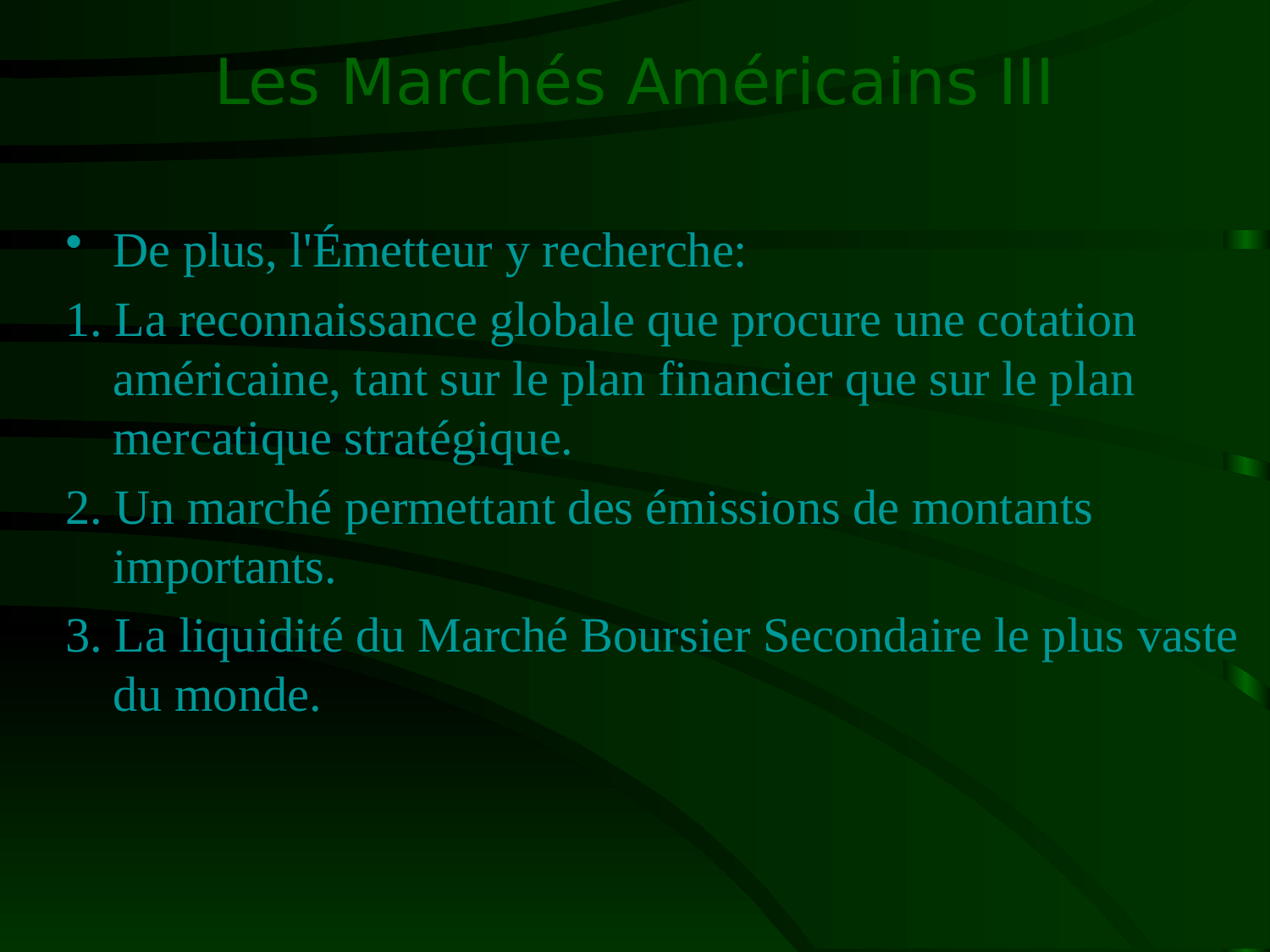

# Les Marchés Américains III
De plus, l'Émetteur y recherche:
1. La reconnaissance globale que procure une cotation américaine, tant sur le plan financier que sur le plan mercatique stratégique.
2. Un marché permettant des émissions de montants importants.
3. La liquidité du Marché Boursier Secondaire le plus vaste du monde.